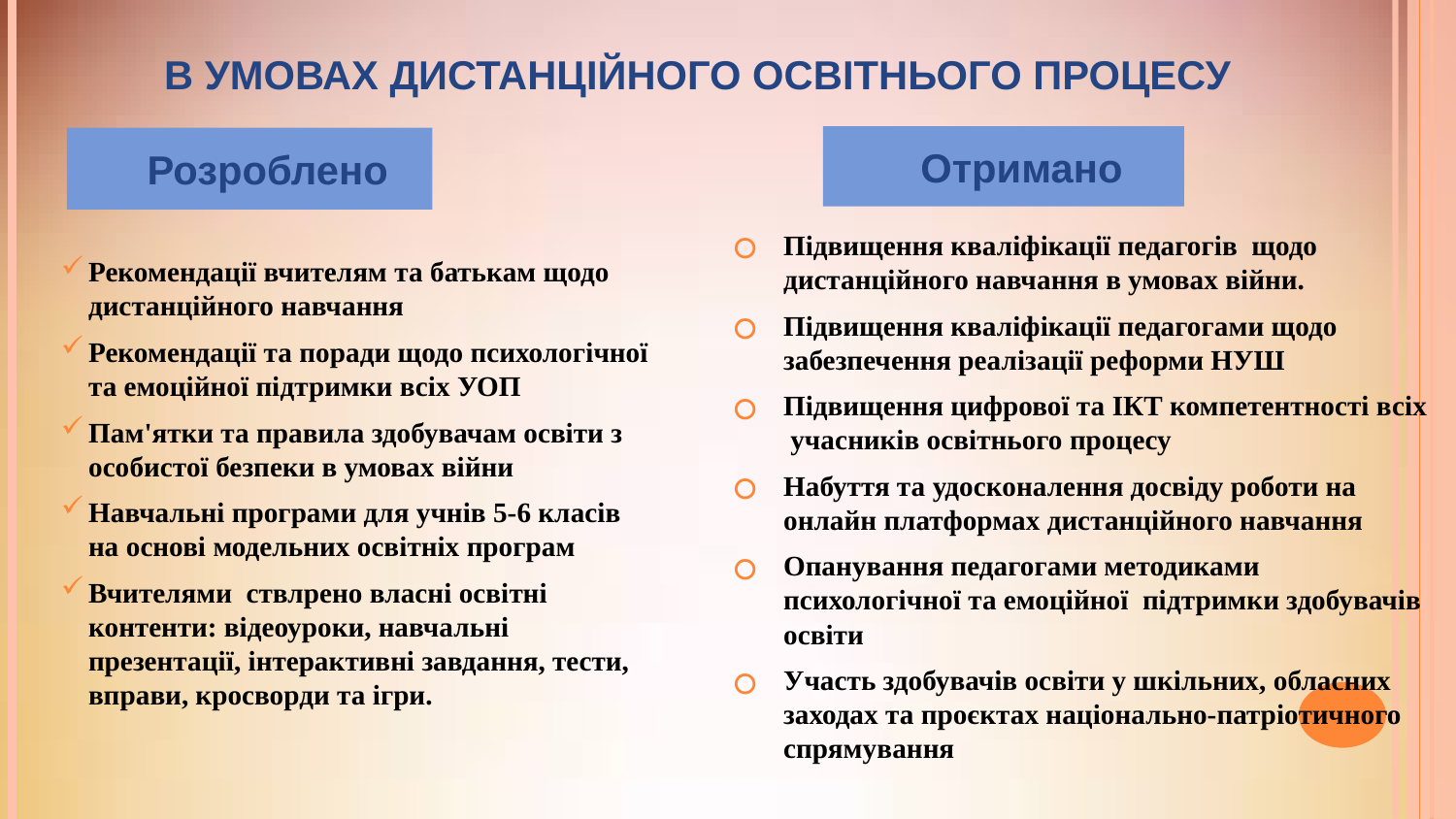

# В умовах дистанційного освітнього процесу
Отримано
Розроблено
Підвищення кваліфікації педагогів  щодо дистанційного навчання в умовах війни.
Підвищення кваліфікації педагогами щодо забезпечення реалізації реформи НУШ
Підвищення цифрової та ІКТ компетентності всіх  учасників освітнього процесу
Набуття та удосконалення досвіду роботи на онлайн платформах дистанційного навчання
Опанування педагогами методиками психологічної та емоційної  підтримки здобувачів освіти
Участь здобувачів освіти у шкільних, обласних заходах та проєктах національно-патріотичного спрямування

Рекомендації вчителям та батькам щодо  дистанційного навчання
Рекомендації та поради щодо психологічної та емоційної підтримки всіх УОП
Пам'ятки та правила здобувачам освіти з особистої безпеки в умовах війни
Навчальні програми для учнів 5-6 класів на основі модельних освітніх програм
Вчителями  ствлрено власні освітні контенти: відеоуроки, навчальні презентації, інтерактивні завдання, тести, вправи, кросворди та ігри.